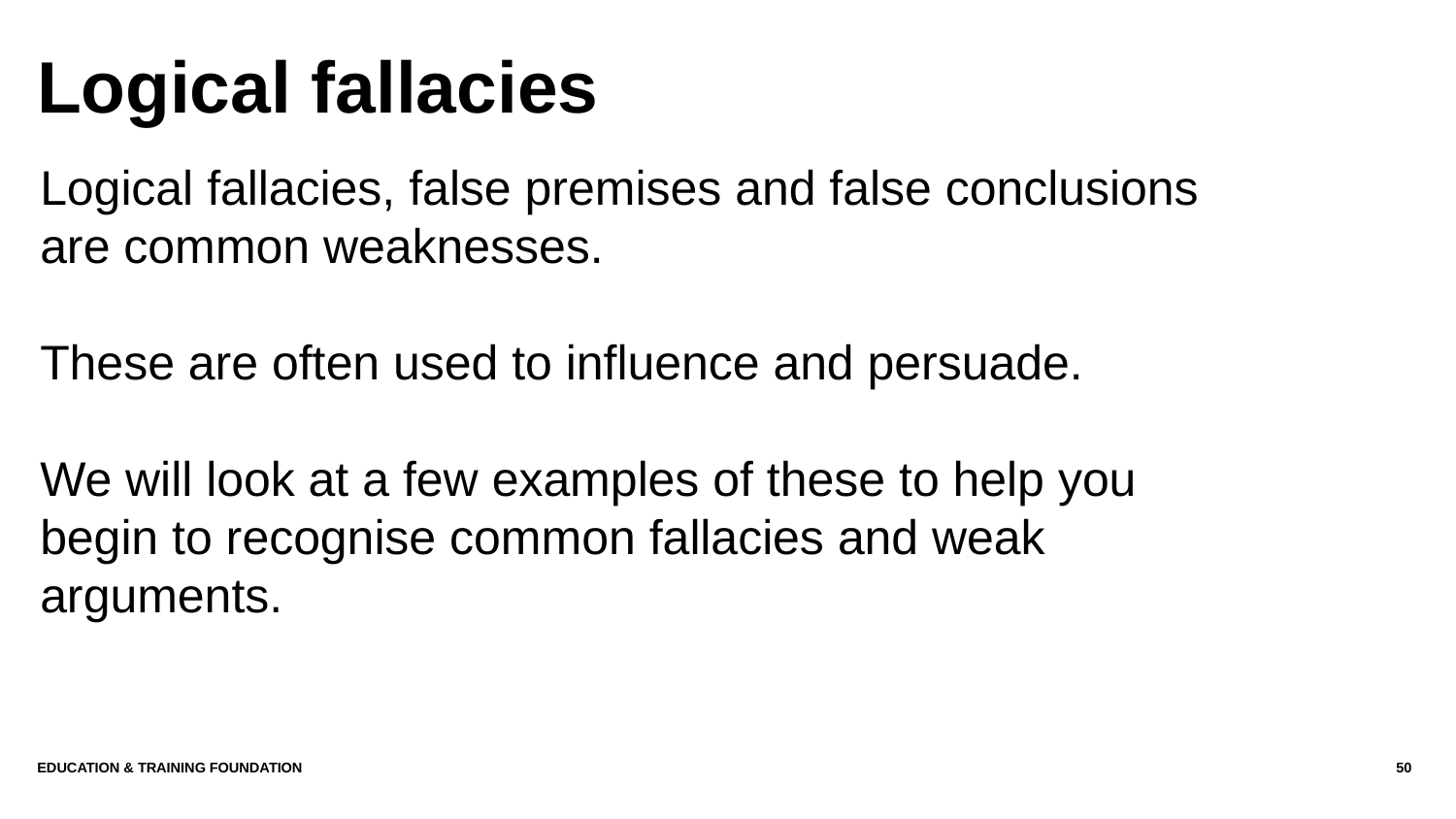

# Logical fallacies
Logical fallacies, false premises and false conclusions are common weaknesses.

These are often used to influence and persuade.

We will look at a few examples of these to help you begin to recognise common fallacies and weak arguments.
Education & Training Foundation
50